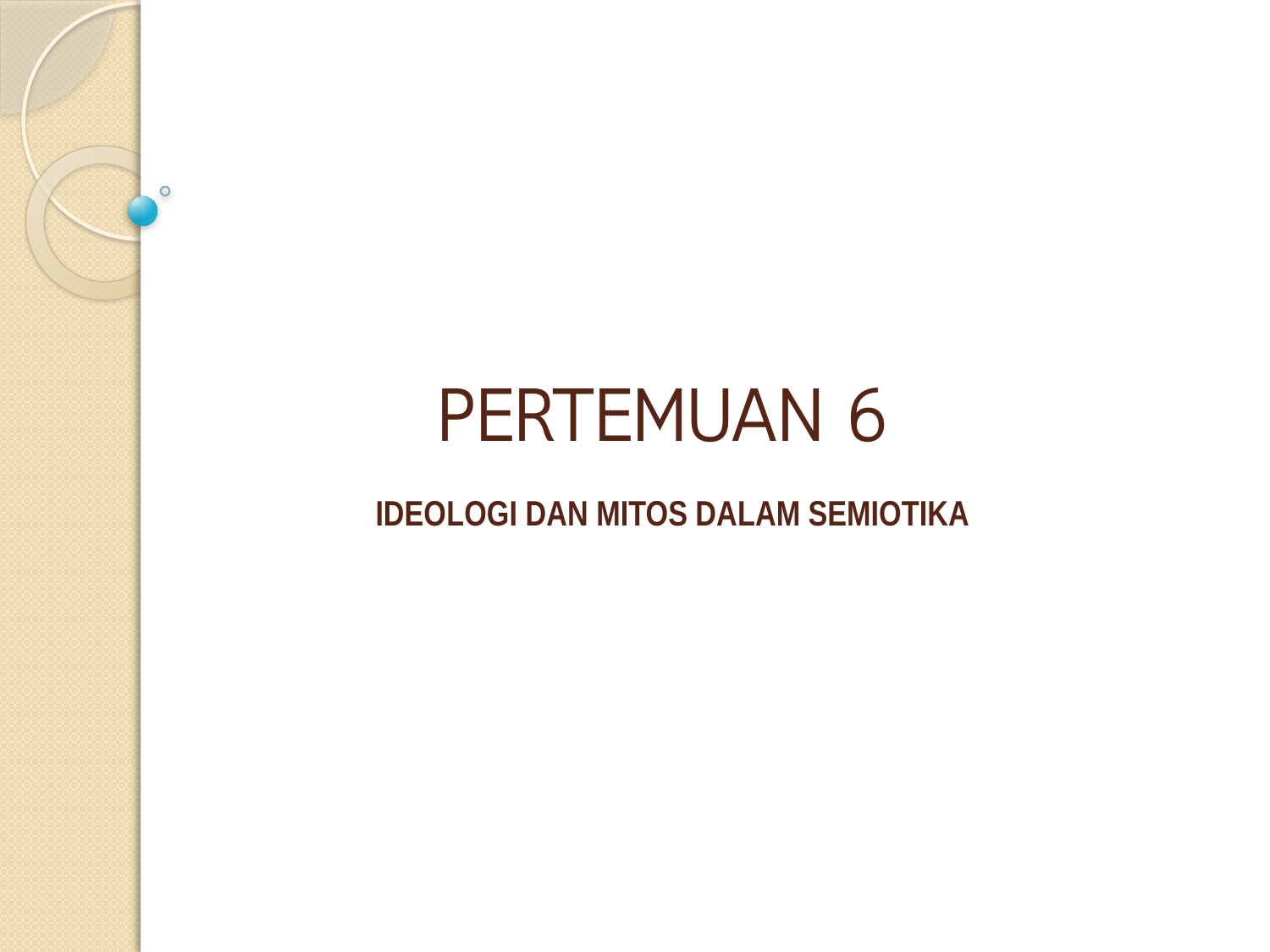

PERTEMUAN 6
IDEOLOGI DAN MITOS DALAM SEMIOTIKA